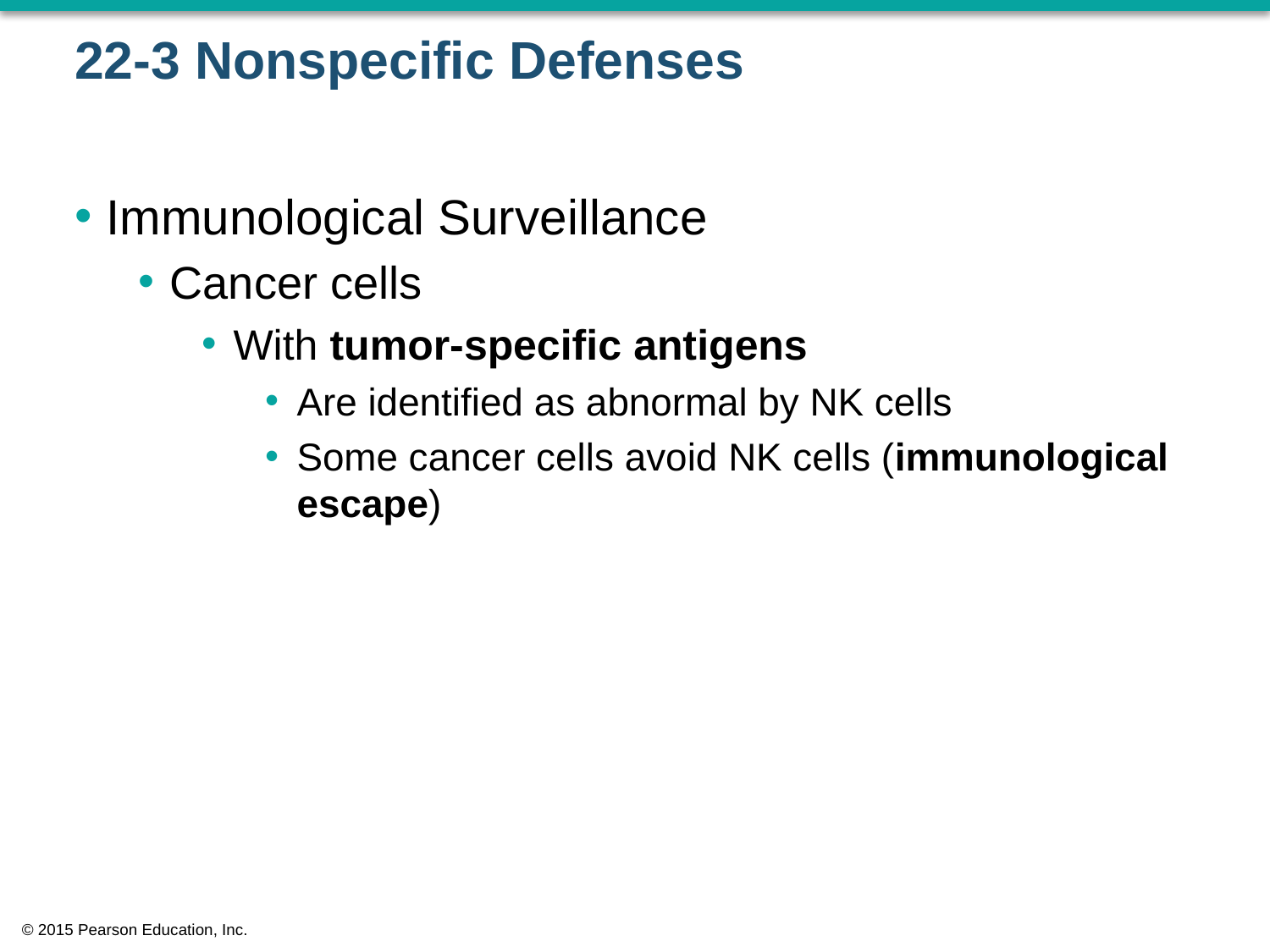

# 22-3 Nonspecific Defenses
Immunological Surveillance
Cancer cells
With tumor-specific antigens
Are identified as abnormal by NK cells
Some cancer cells avoid NK cells (immunological escape)